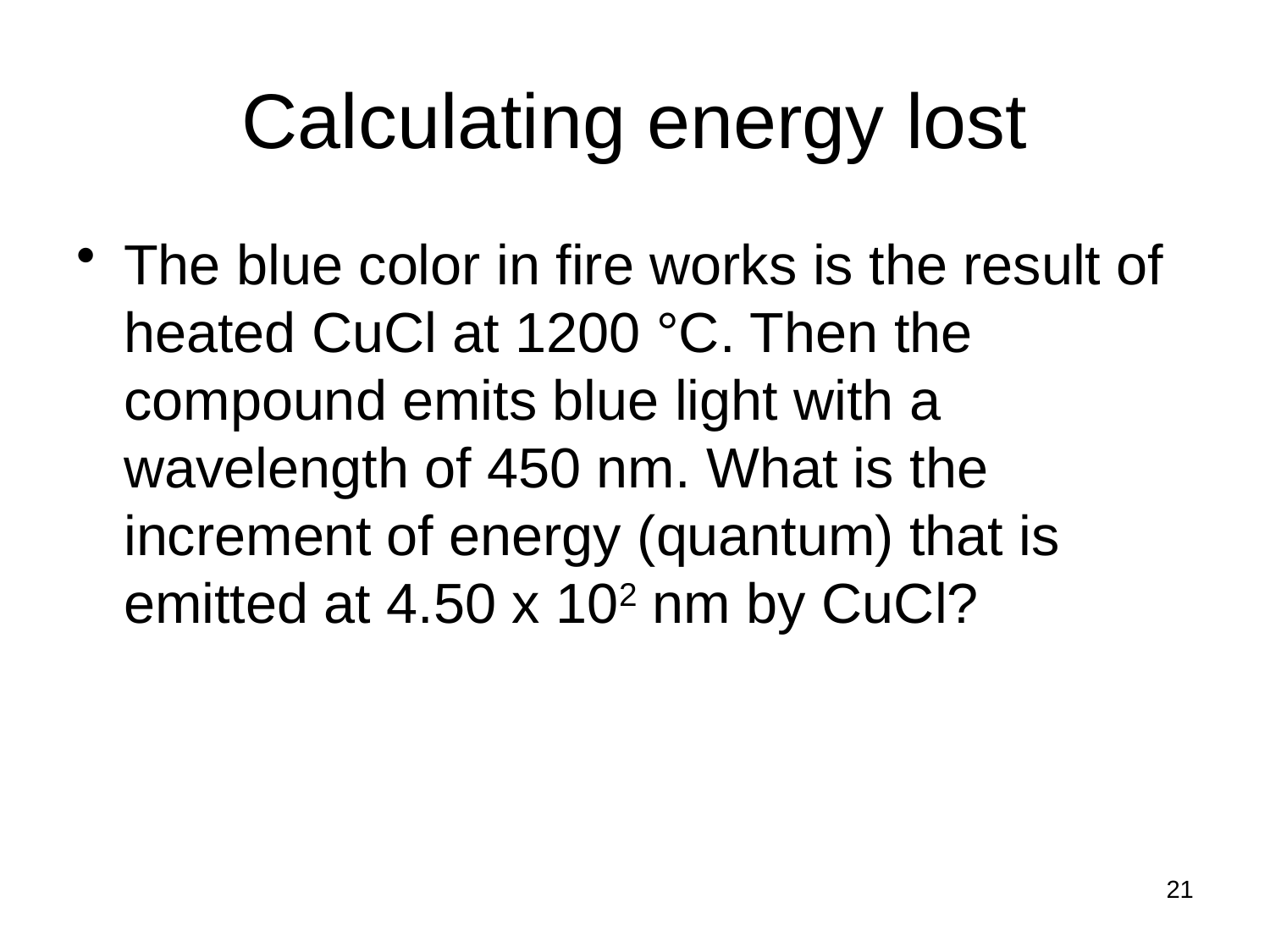

# Calculating energy lost
The blue color in fire works is the result of heated CuCl at 1200 °C. Then the compound emits blue light with a wavelength of 450 nm. What is the increment of energy (quantum) that is emitted at 4.50 x 102 nm by CuCl?
21